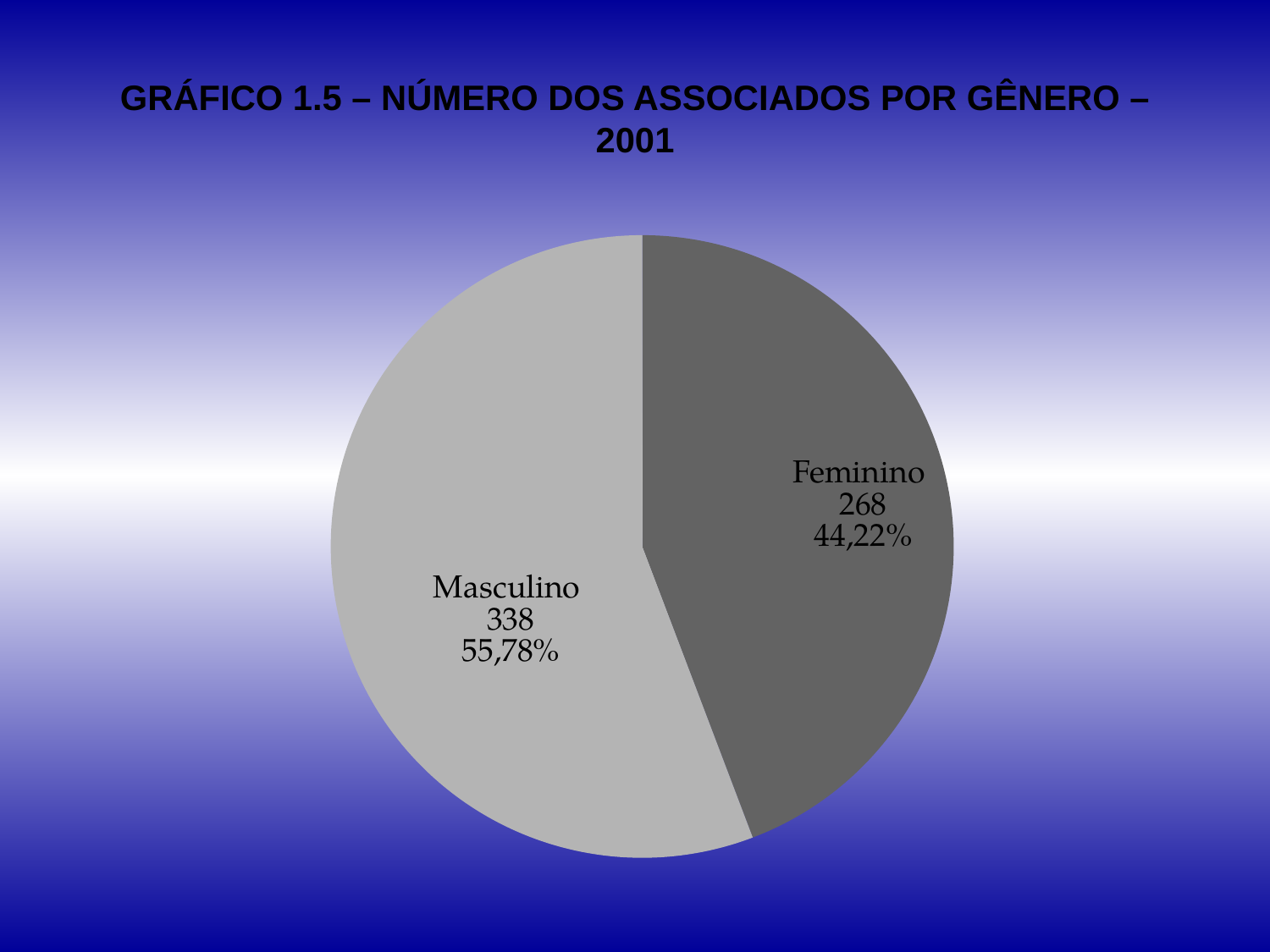

# GRÁFICO 1.5 – NÚMERO DOS ASSOCIADOS POR GÊNERO – 2001

### Chart

| Category | Número Absoluto |
|---|---|
| Feminino | 268.0 |
| Masculino | 338.0 |